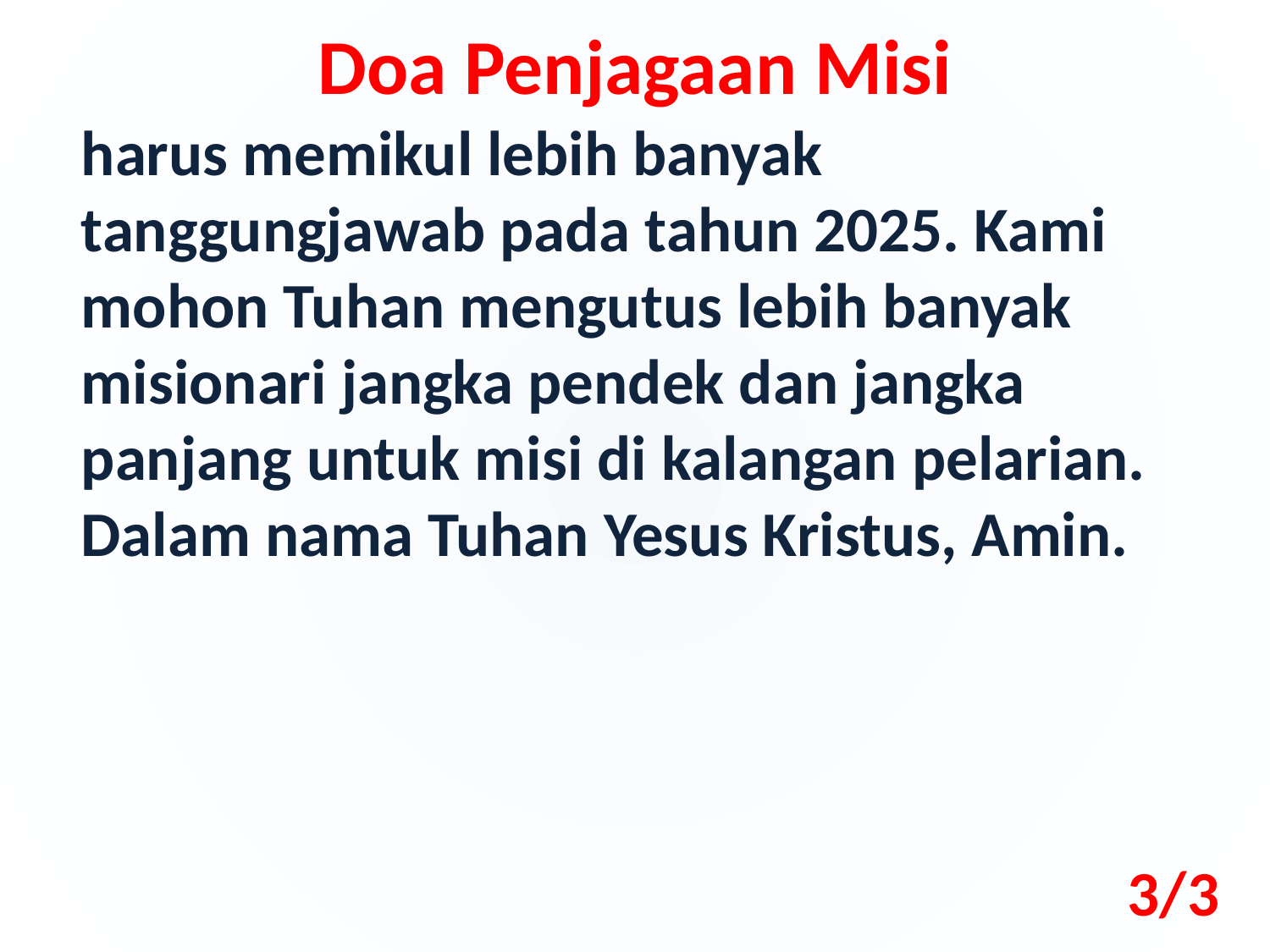

Doa Penjagaan Misi
harus memikul lebih banyak tanggungjawab pada tahun 2025. Kami mohon Tuhan mengutus lebih banyak misionari jangka pendek dan jangka panjang untuk misi di kalangan pelarian. Dalam nama Tuhan Yesus Kristus, Amin.
3/3